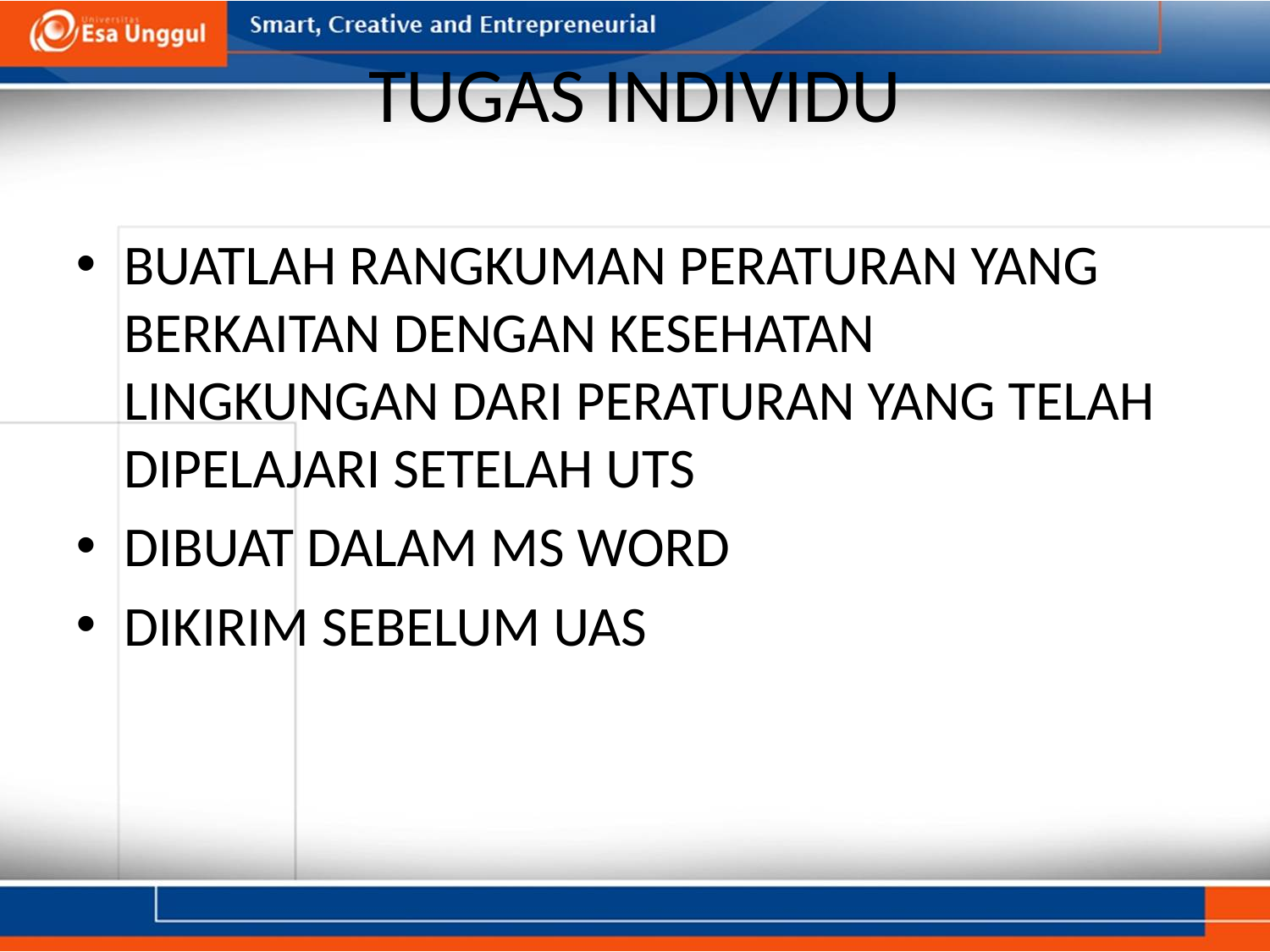

# TUGAS INDIVIDU
BUATLAH RANGKUMAN PERATURAN YANG BERKAITAN DENGAN KESEHATAN LINGKUNGAN DARI PERATURAN YANG TELAH DIPELAJARI SETELAH UTS
DIBUAT DALAM MS WORD
DIKIRIM SEBELUM UAS